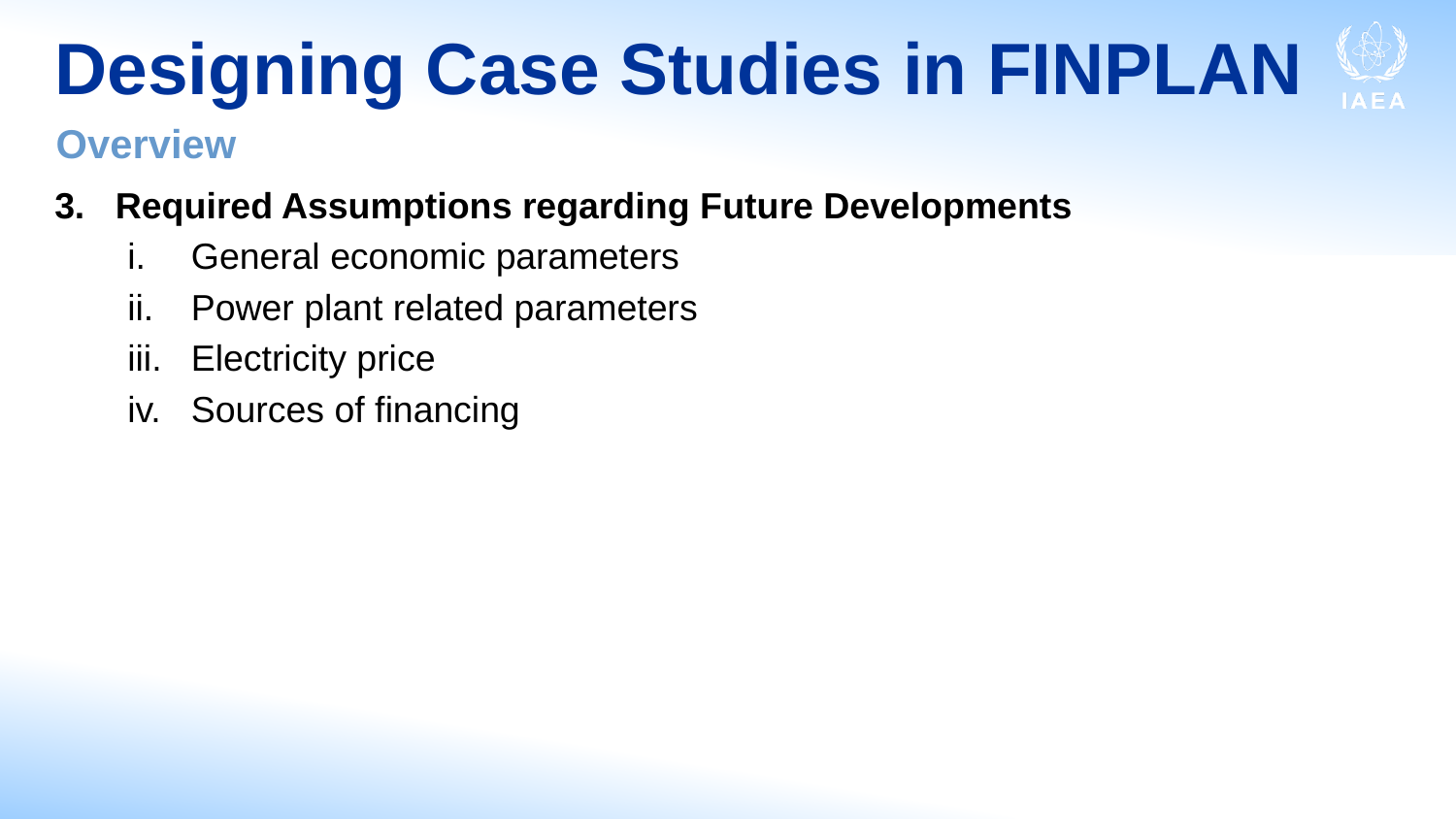

# Designing Case Studies in FINPLAN
Overview
3.   Required Assumptions regarding Future Developments
General economic parameters
Power plant related parameters
Electricity price
Sources of financing